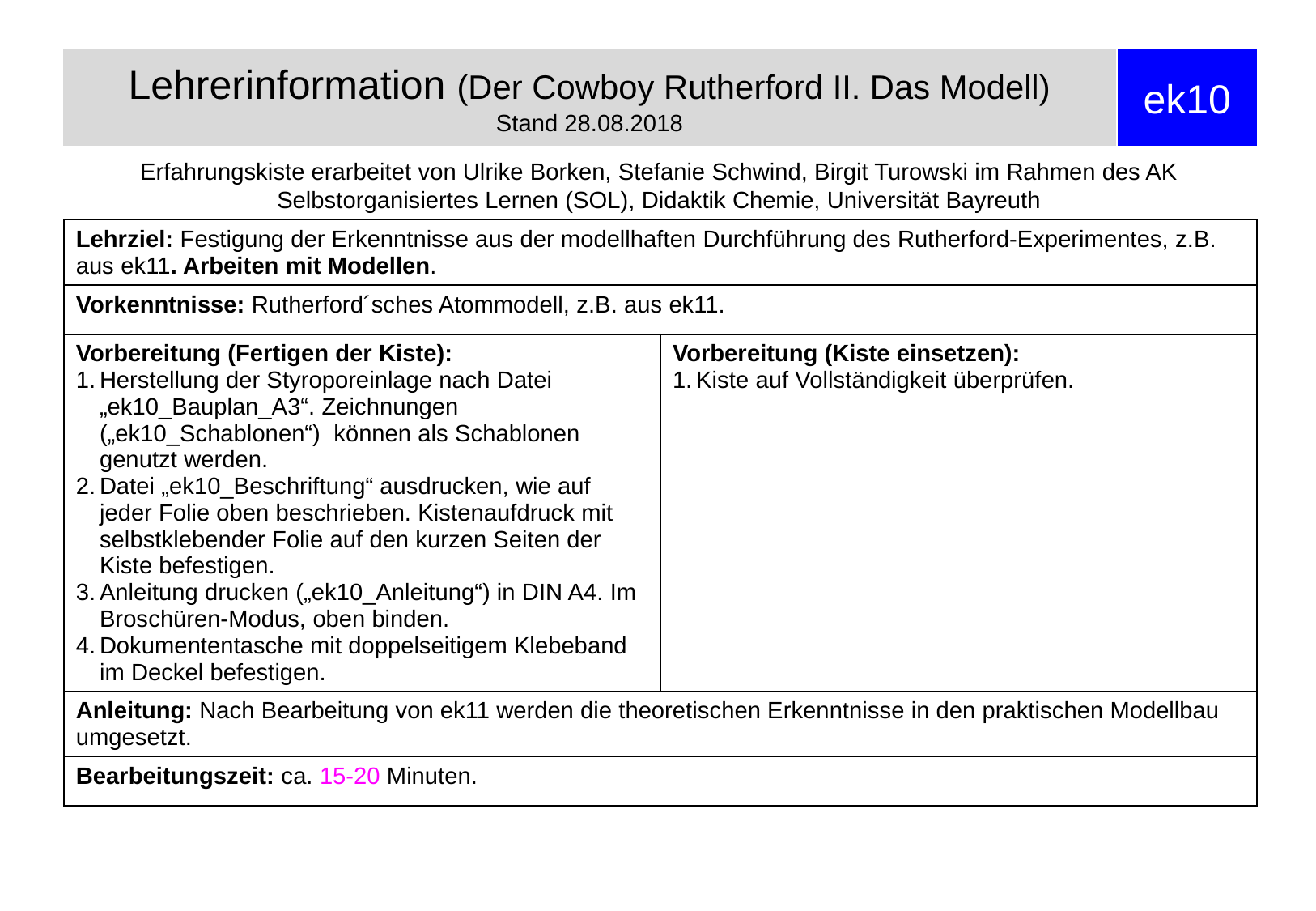

# Lehrerinformation (Der Cowboy Rutherford II. Das Modell) Stand 28.08.2018
ek10
Erfahrungskiste erarbeitet von Ulrike Borken, Stefanie Schwind, Birgit Turowski im Rahmen des AK Selbstorganisiertes Lernen (SOL), Didaktik Chemie, Universität Bayreuth
| Lehrziel: Festigung der Erkenntnisse aus der modellhaften Durchführung des Rutherford-Experimentes, z.B. aus ek11. Arbeiten mit Modellen. |  |
| --- | --- |
| Vorkenntnisse: Rutherford´sches Atommodell, z.B. aus ek11. |  |
| Vorbereitung (Fertigen der Kiste): Herstellung der Styroporeinlage nach Datei „ek10\_Bauplan\_A3“. Zeichnungen („ek10\_Schablonen“) können als Schablonen genutzt werden. Datei „ek10\_Beschriftung“ ausdrucken, wie auf jeder Folie oben beschrieben. Kistenaufdruck mit selbstklebender Folie auf den kurzen Seiten der Kiste befestigen. Anleitung drucken („ek10\_Anleitung“) in DIN A4. Im Broschüren-Modus, oben binden. Dokumententasche mit doppelseitigem Klebeband im Deckel befestigen. | Vorbereitung (Kiste einsetzen): Kiste auf Vollständigkeit überprüfen. |
| Anleitung: Nach Bearbeitung von ek11 werden die theoretischen Erkenntnisse in den praktischen Modellbau umgesetzt. |  |
| Bearbeitungszeit: ca. 15-20 Minuten. |  |